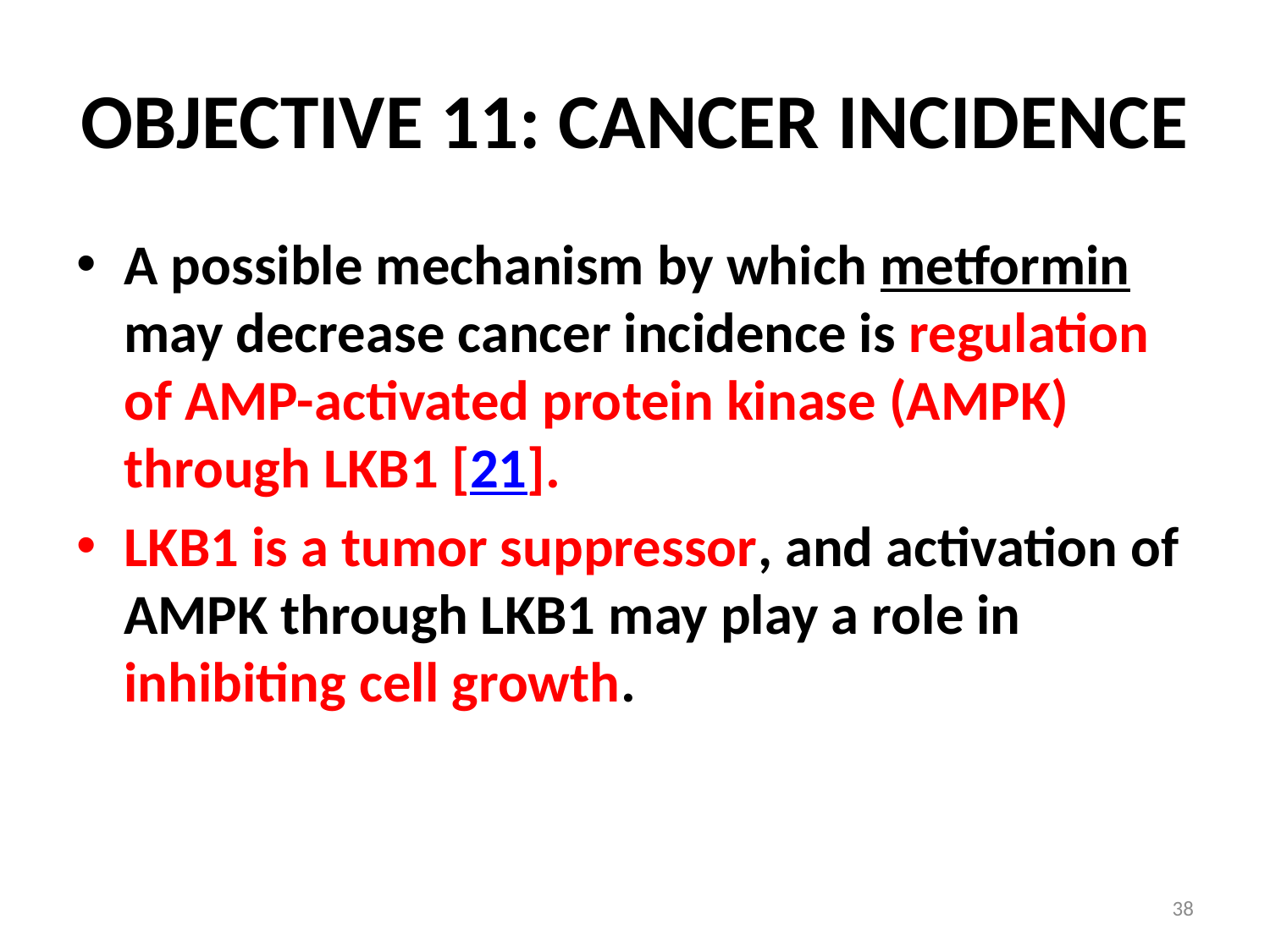

# OBJECTIVE 11: CANCER INCIDENCE
A possible mechanism by which metformin may decrease cancer incidence is regulation of AMP-activated protein kinase (AMPK) through LKB1 [21].
LKB1 is a tumor suppressor, and activation of AMPK through LKB1 may play a role in inhibiting cell growth.
38